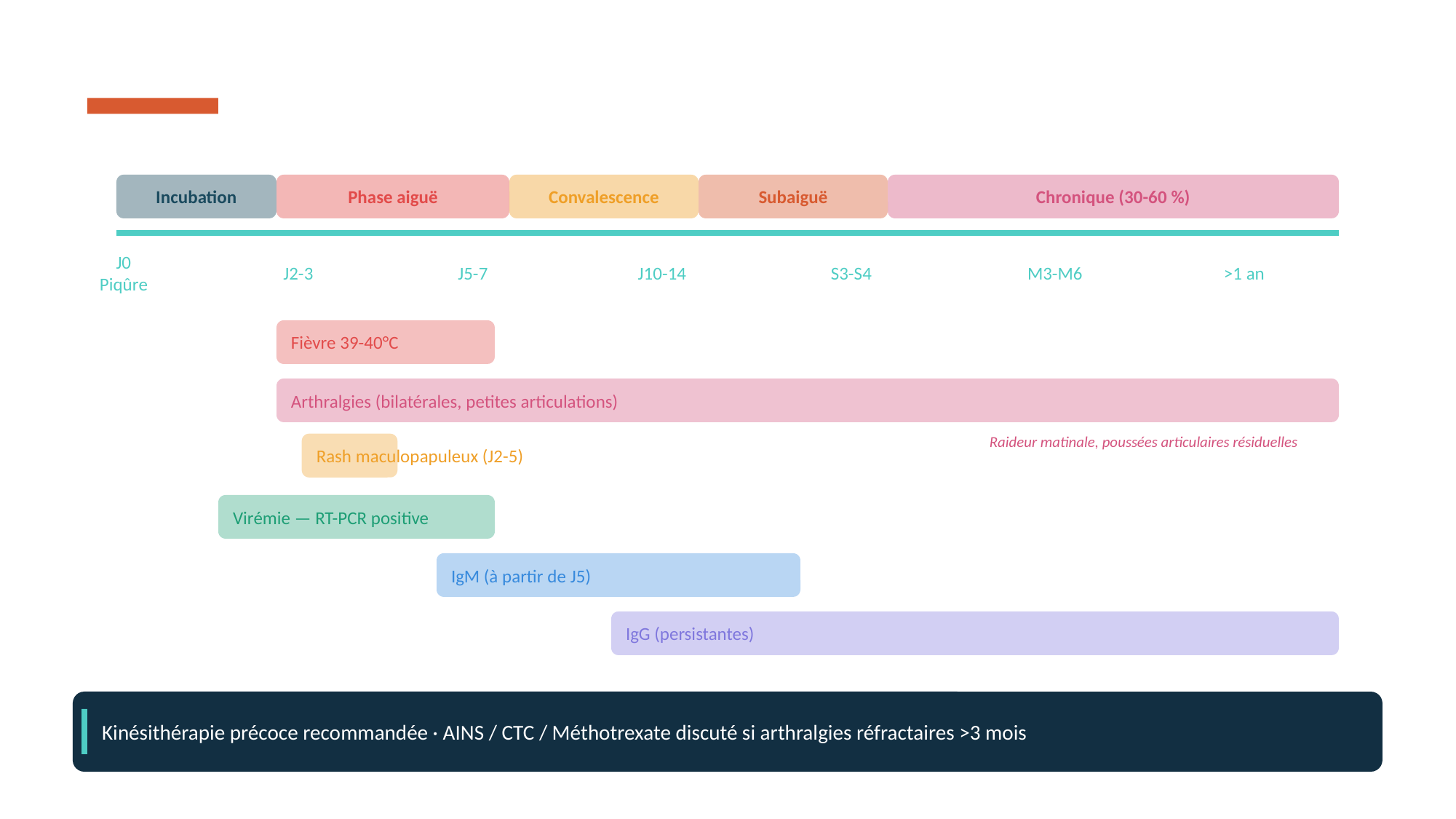

Chikungunya — Chronologie clinique

Incubation
Phase aiguë
Convalescence
Subaiguë
Chronique (30-60 %)

J0
Piqûre
J2-3
J5-7
J10-14
S3-S4
M3-M6
>1 an

Fièvre 39-40°C

Arthralgies (bilatérales, petites articulations)
Raideur matinale, poussées articulaires résiduelles

Rash maculopapuleux (J2-5)

Virémie — RT-PCR positive

IgM (à partir de J5)

IgG (persistantes)

Kinésithérapie précoce recommandée · AINS / CTC / Méthotrexate discuté si arthralgies réfractaires >3 mois